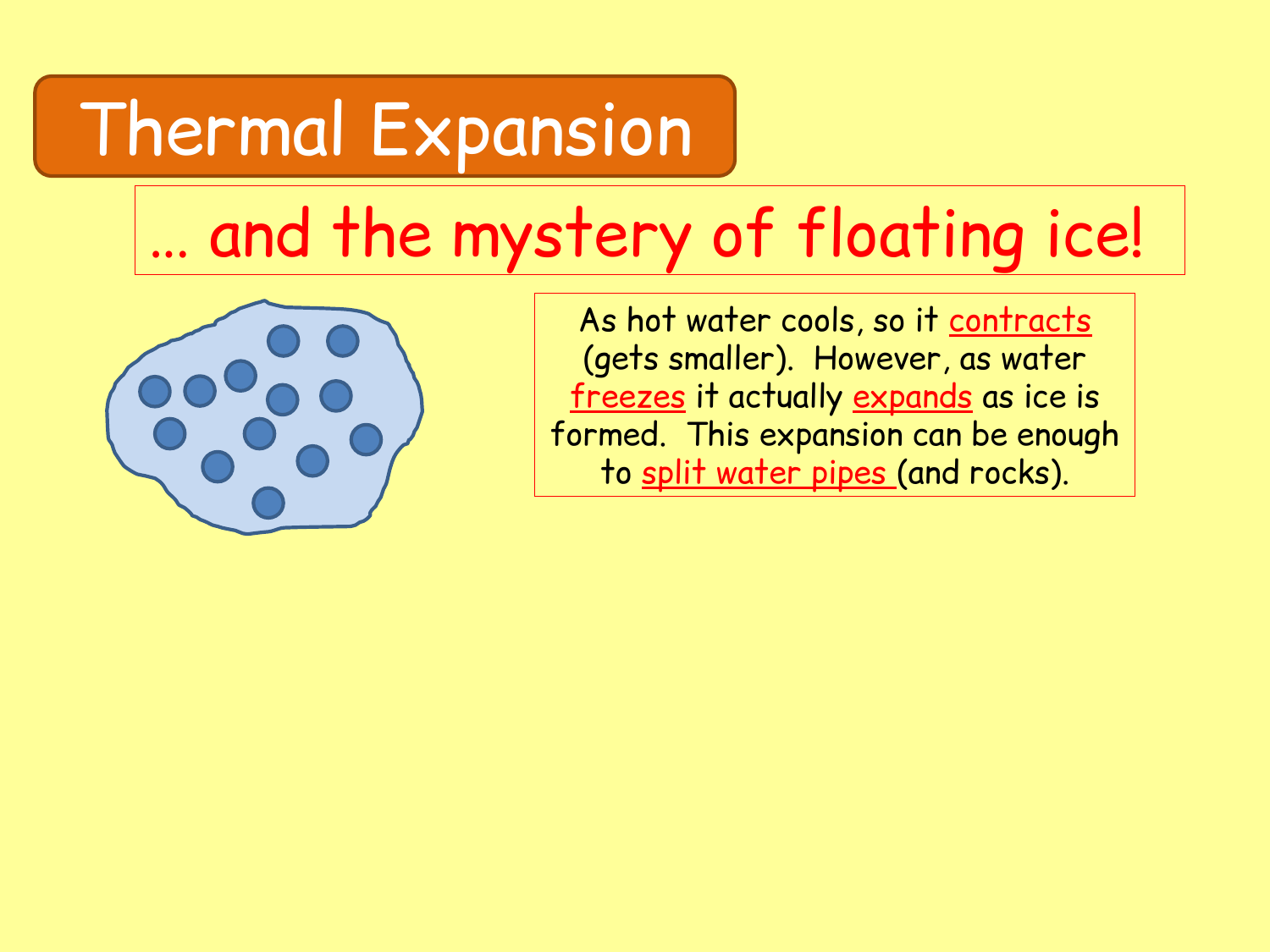

Thermal Expansion
… and the mystery of floating ice!
As hot water cools, so it contracts (gets smaller).  However, as water freezes it actually expands as ice is formed.  This expansion can be enough to split water pipes (and rocks).